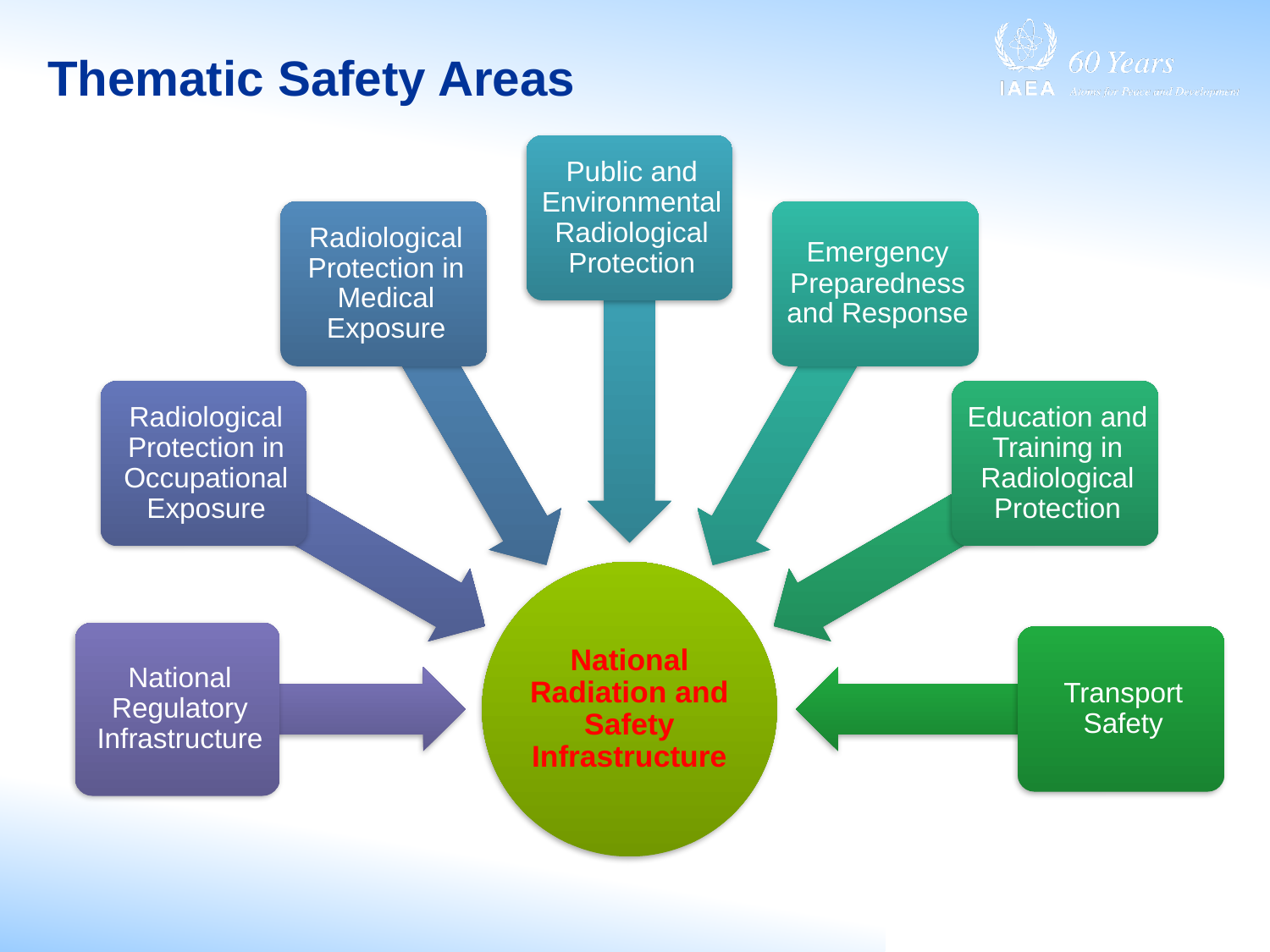

# Thematic Safety Areas
National Radiation and Safety Infrastructure
National Regulatory Infrastructure
Radiological Protection in Occupational Exposure
Radiological Protection in Medical Exposure
Public and Environmental Radiological Protection
Emergency Preparedness and Response
Education and Training in Radiological Protection
Transport Safety